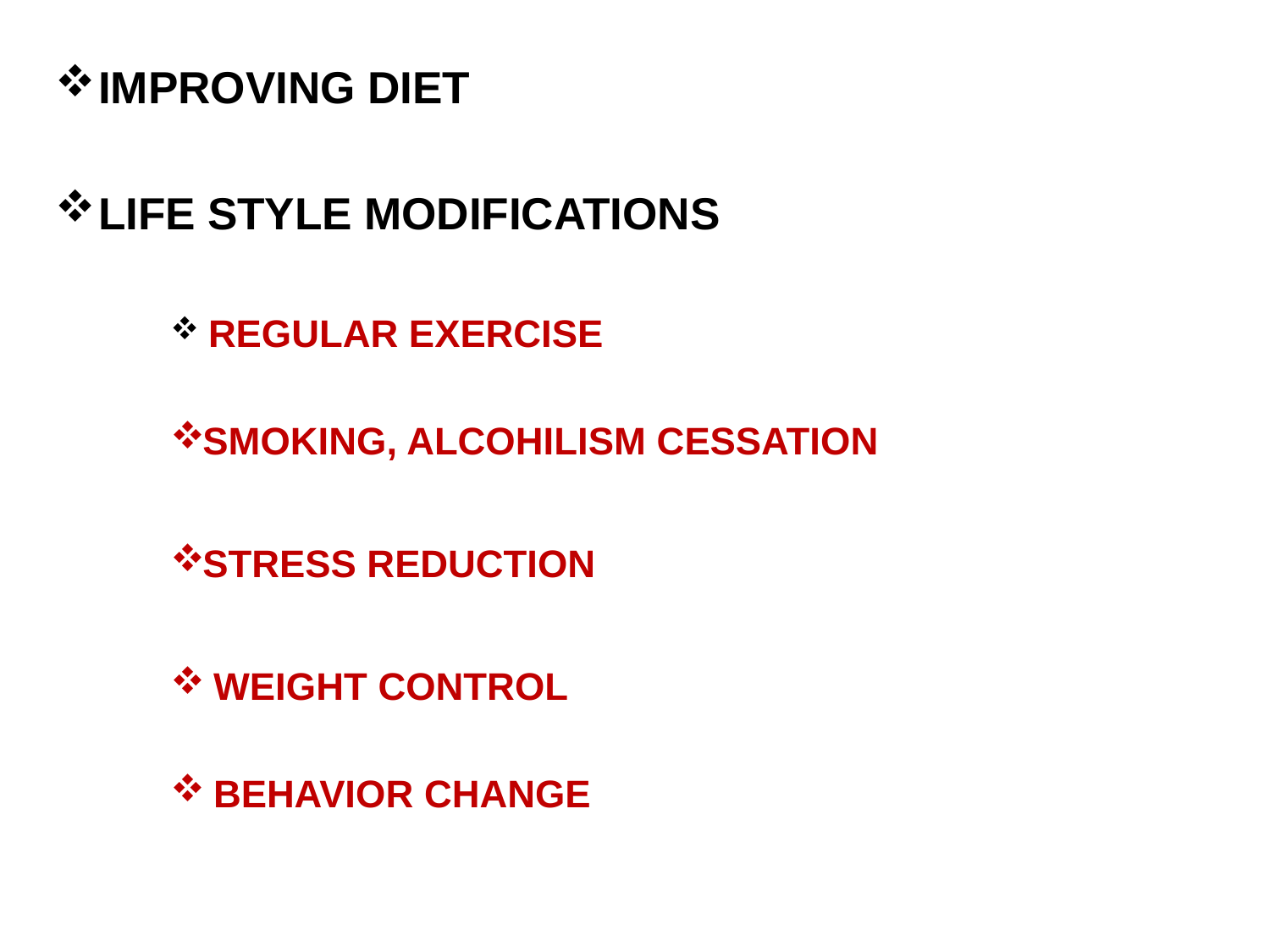

IMPROVING DIET

LIFE STYLE MODIFICATIONS

 REGULAR EXERCISE

SMOKING, ALCOHILISM CESSATION

STRESS REDUCTION

 WEIGHT CONTROL

 BEHAVIOR CHANGE